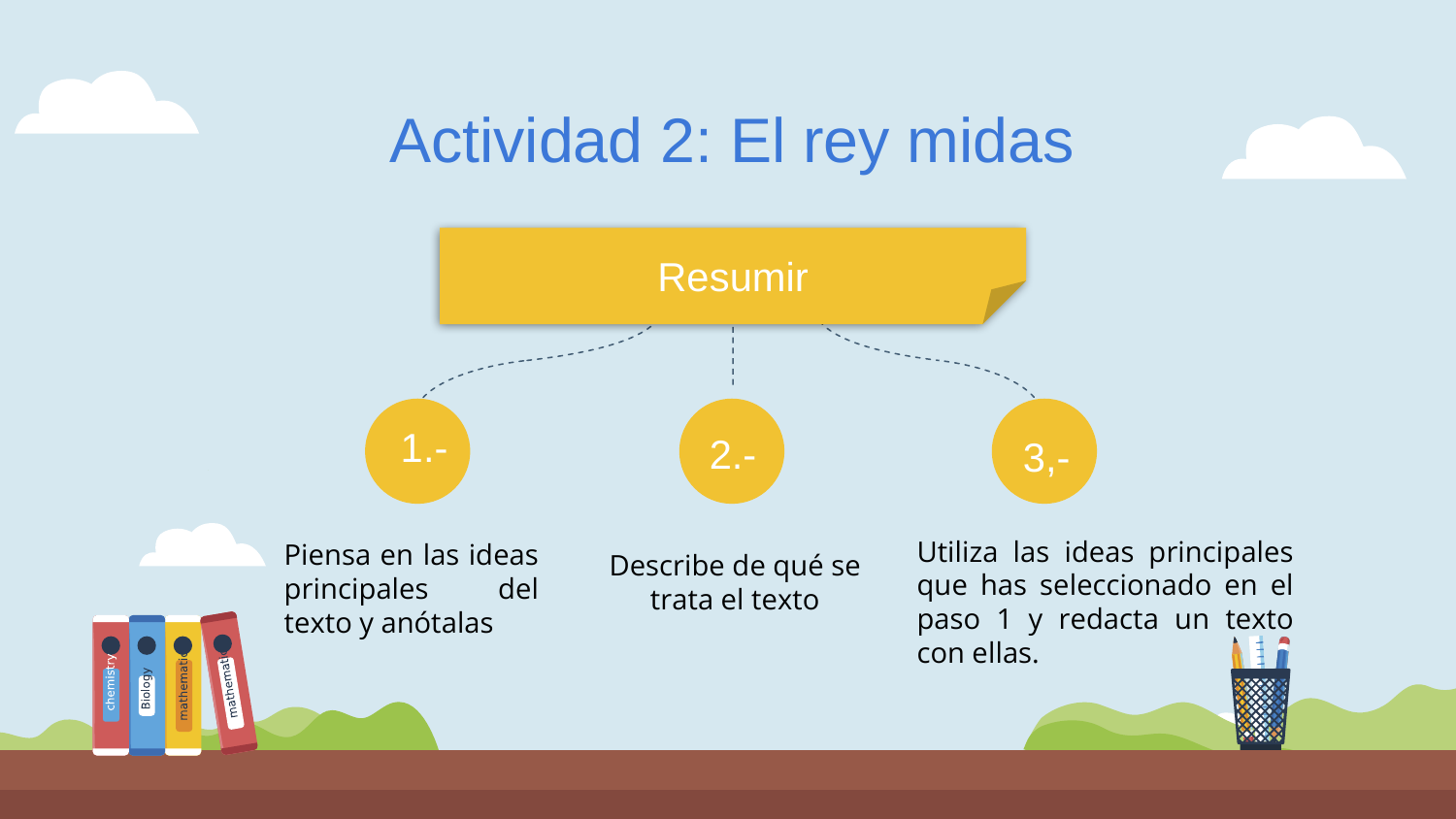

# Actividad 2: El rey midas

Resumir

1.-
2.-
3,-
Utiliza las ideas principales que has seleccionado en el paso 1 y redacta un texto con ellas.
Piensa en las ideas principales del texto y anótalas
Describe de qué se trata el texto